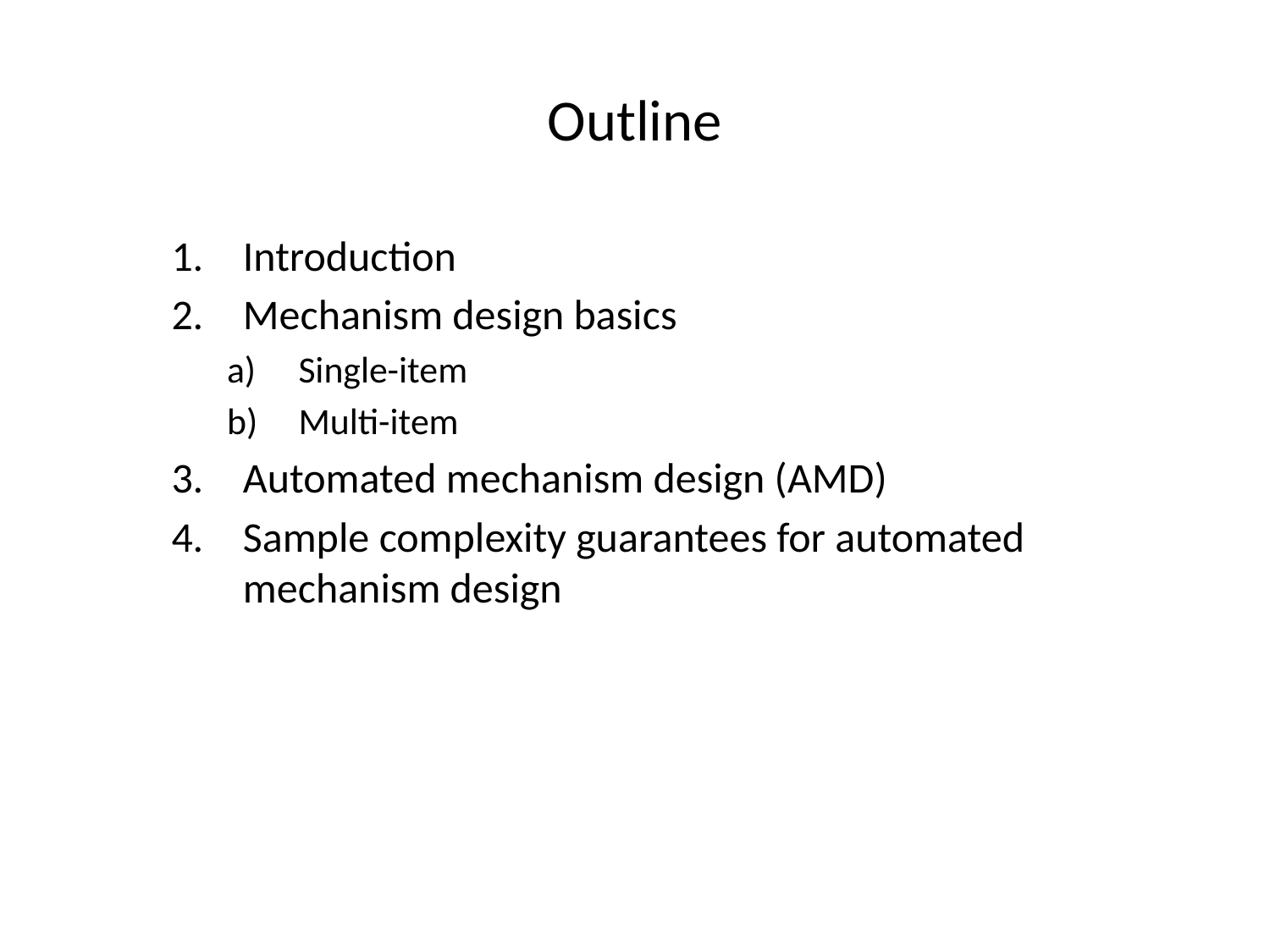

# Outline
Introduction
Mechanism design basics
Single-item
Multi-item
Automated mechanism design (AMD)
Sample complexity guarantees for automated mechanism design